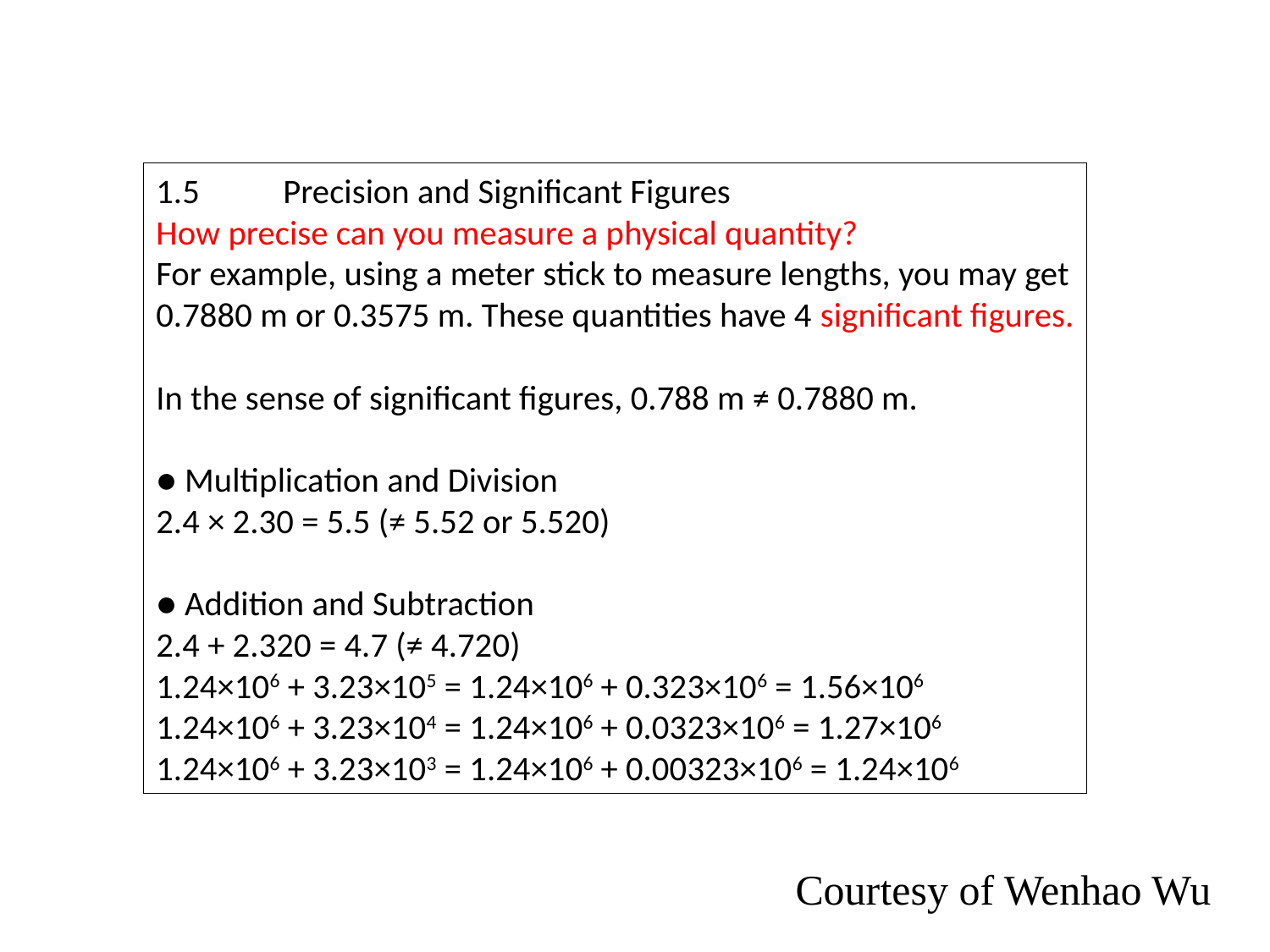

1.5	Precision and Significant Figures
How precise can you measure a physical quantity?
For example, using a meter stick to measure lengths, you may get
0.7880 m or 0.3575 m. These quantities have 4 significant figures.

In the sense of significant figures, 0.788 m ≠ 0.7880 m.

● Multiplication and Division
2.4 × 2.30 = 5.5 (≠ 5.52 or 5.520)

● Addition and Subtraction
2.4 + 2.320 = 4.7 (≠ 4.720)
1.24×106 + 3.23×105 = 1.24×106 + 0.323×106 = 1.56×106
1.24×106 + 3.23×104 = 1.24×106 + 0.0323×106 = 1.27×106
1.24×106 + 3.23×103 = 1.24×106 + 0.00323×106 = 1.24×106
Courtesy of Wenhao Wu